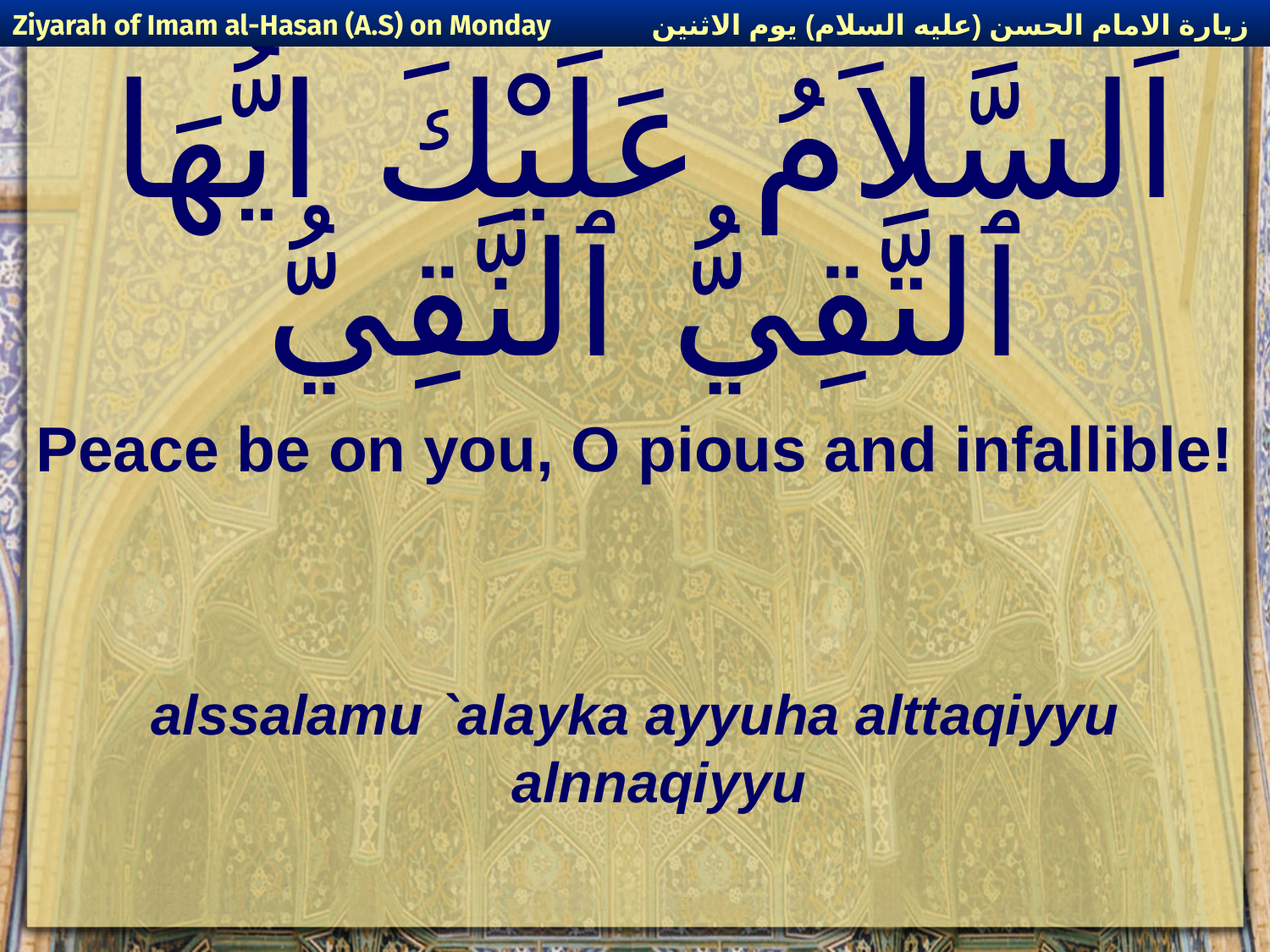

زيارة الامام الحسن (عليه السلام) يوم الاثنين
Ziyarah of Imam al-Hasan (A.S) on Monday
# اَلسَّلاَمُ عَلَيْكَ ايُّهَا ٱلتَّقِيُّ ٱلنَّقِيُّ
Peace be on you, O pious and infallible!
alssalamu `alayka ayyuha alttaqiyyu alnnaqiyyu